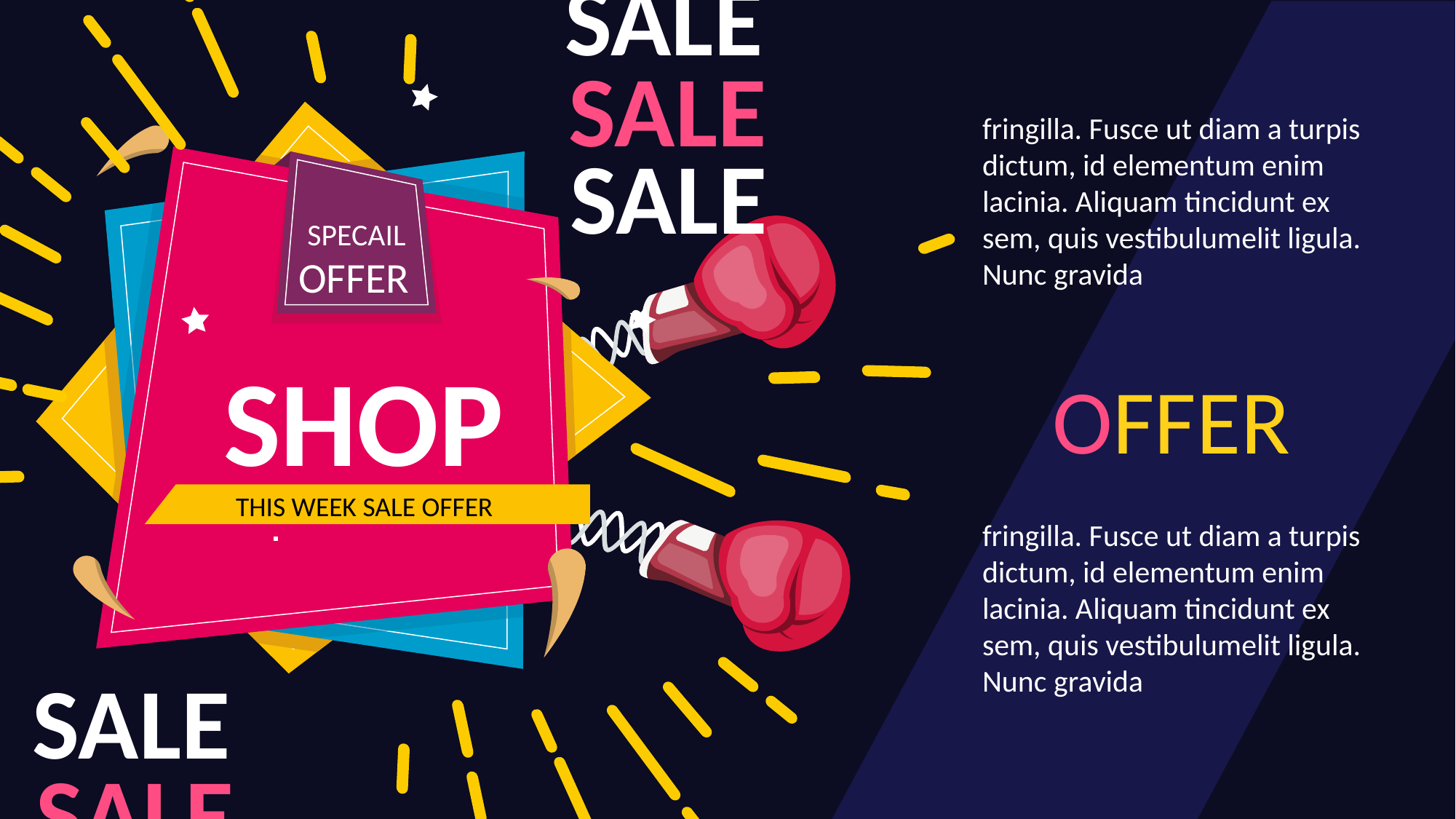

SALE
SALE
SALE

fringilla. Fusce ut diam a turpis dictum, id elementum enim lacinia. Aliquam tincidunt ex sem, quis vestibulumelit ligula. Nunc gravida

SPECAIL

OFFER

SHOP
OFFER

THIS WEEK SALE OFFER
fringilla. Fusce ut diam a turpis dictum, id elementum enim lacinia. Aliquam tincidunt ex sem, quis vestibulumelit ligula. Nunc gravida

SALE
SALE
SALE